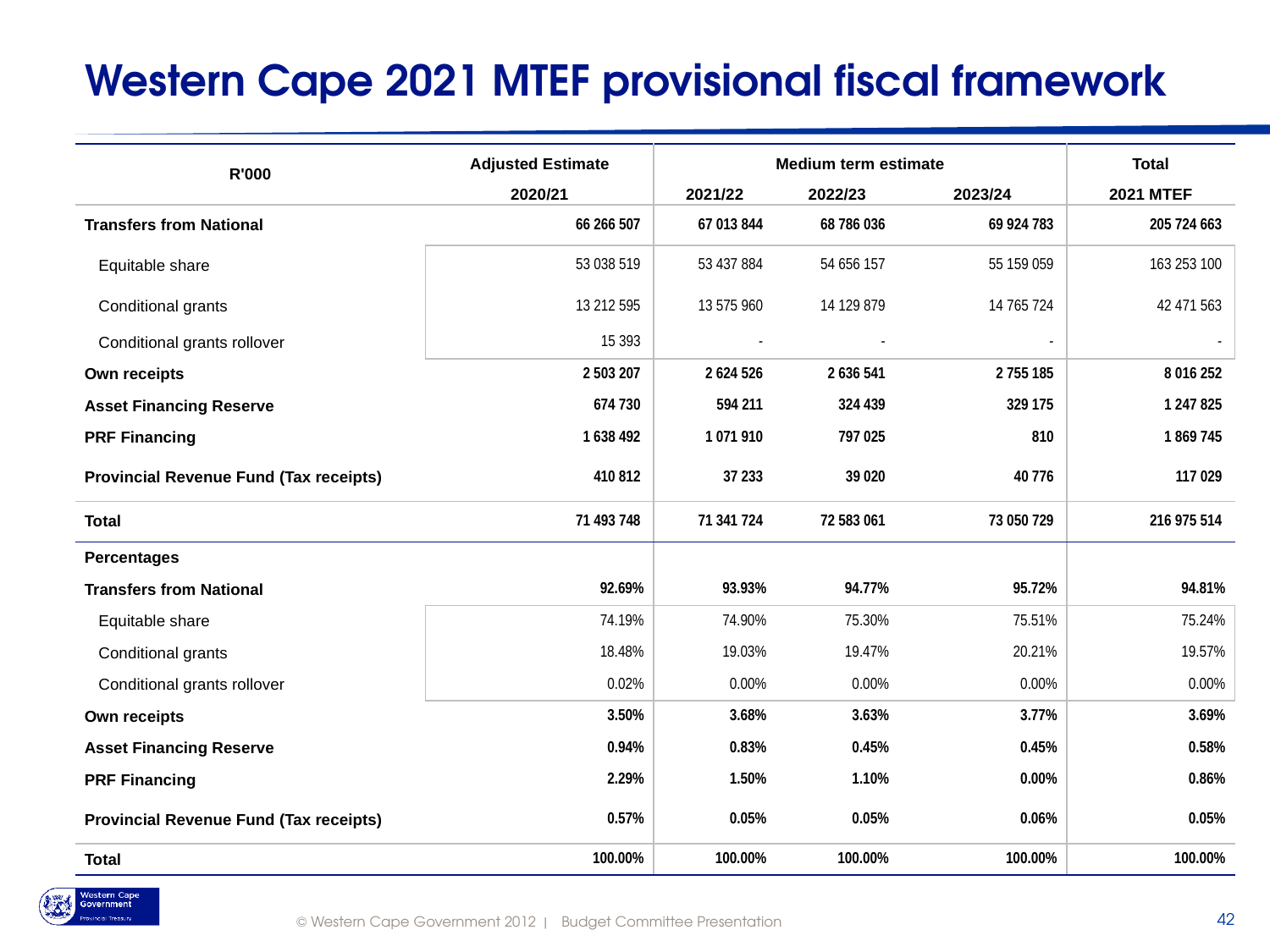

# Western Cape 2021 MTEF provisional fiscal framework

| R'000 | Adjusted Estimate | Medium term estimate |  |  | Total |
| --- | --- | --- | --- | --- | --- |
|  | 2020/21 | 2021/22 | 2022/23 | 2023/24 | 2021 MTEF |
| Transfers from National | 66 266 507 | 67 013 844 | 68 786 036 | 69 924 783 | 205 724 663 |
| Equitable share | 53 038 519 | 53 437 884 | 54 656 157 | 55 159 059 | 163 253 100 |
| Conditional grants | 13 212 595 | 13 575 960 | 14 129 879 | 14 765 724 | 42 471 563 |
| Conditional grants rollover | 15 393 | - | - | - | - |
| Own receipts | 2 503 207 | 2 624 526 | 2 636 541 | 2 755 185 | 8 016 252 |
| Asset Financing Reserve | 674 730 | 594 211 | 324 439 | 329 175 | 1 247 825 |
| PRF Financing | 1 638 492 | 1 071 910 | 797 025 | 810 | 1 869 745 |
| Provincial Revenue Fund (Tax receipts) | 410 812 | 37 233 | 39 020 | 40 776 | 117 029 |
| Total | 71 493 748 | 71 341 724 | 72 583 061 | 73 050 729 | 216 975 514 |
| Percentages |  |  |  |  |  |
| Transfers from National | 92.69% | 93.93% | 94.77% | 95.72% | 94.81% |
| Equitable share | 74.19% | 74.90% | 75.30% | 75.51% | 75.24% |
| Conditional grants | 18.48% | 19.03% | 19.47% | 20.21% | 19.57% |
| Conditional grants rollover | 0.02% | 0.00% | 0.00% | 0.00% | 0.00% |
| Own receipts | 3.50% | 3.68% | 3.63% | 3.77% | 3.69% |
| Asset Financing Reserve | 0.94% | 0.83% | 0.45% | 0.45% | 0.58% |
| PRF Financing | 2.29% | 1.50% | 1.10% | 0.00% | 0.86% |
| Provincial Revenue Fund (Tax receipts) | 0.57% | 0.05% | 0.05% | 0.06% | 0.05% |
| Total | 100.00% | 100.00% | 100.00% | 100.00% | 100.00% |
Budget Committee Presentation
42